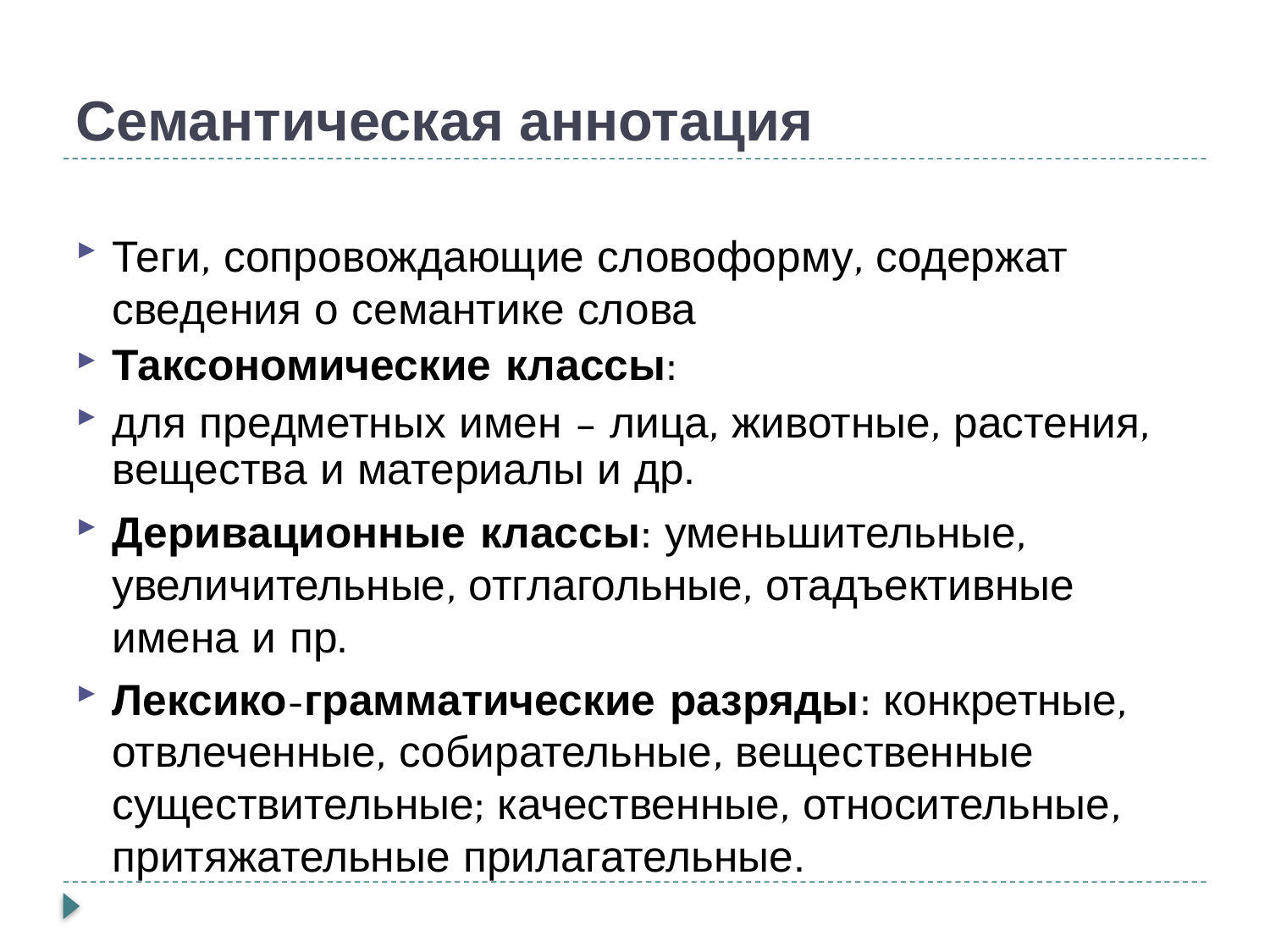

# Семантическая аннотация
Теги, сопровождающие словоформу, содержат сведения о семантике слова
Таксономические классы:
для предметных имен – лица, животные, растения, вещества и материалы и др.
Деривационные классы: уменьшительные, увеличительные, отглагольные, отадъективные имена и пр.
Лексико-грамматические разряды: конкретные, отвлеченные, собирательные, вещественные существительные; качественные, относительные, притяжательные прилагательные.